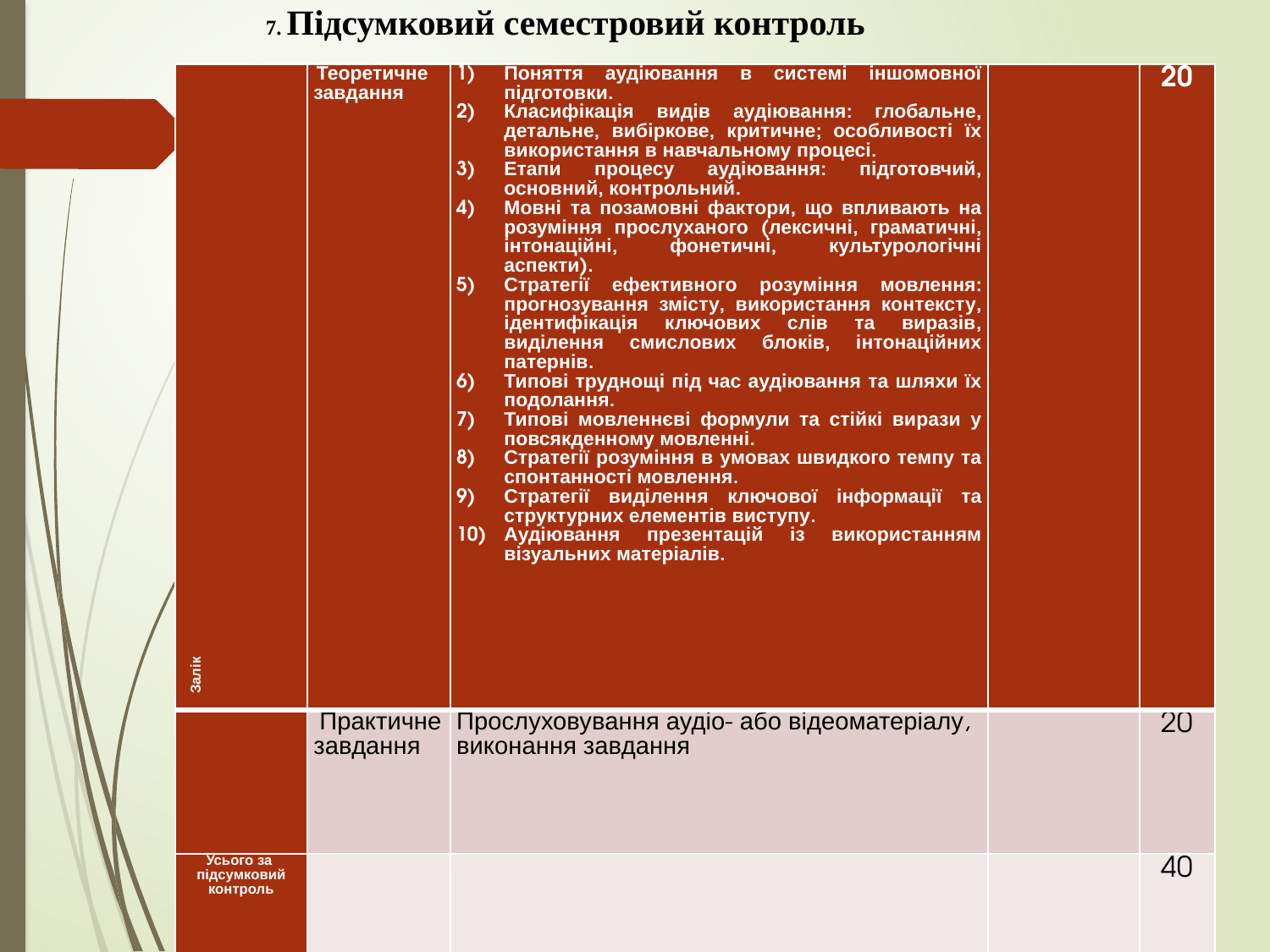

7. Підсумковий семестровий контроль

| Залік | Теоретичне завдання | Поняття аудіювання в системі іншомовної підготовки. Класифікація видів аудіювання: глобальне, детальне, вибіркове, критичне; особливості їх використання в навчальному процесі. Етапи процесу аудіювання: підготовчий, основний, контрольний. Мовні та позамовні фактори, що впливають на розуміння прослуханого (лексичні, граматичні, інтонаційні, фонетичні, культурологічні аспекти). Стратегії ефективного розуміння мовлення: прогнозування змісту, використання контексту, ідентифікація ключових слів та виразів, виділення смислових блоків, інтонаційних патернів. Типові труднощі під час аудіювання та шляхи їх подолання. Типові мовленнєві формули та стійкі вирази у повсякденному мовленні. Стратегії розуміння в умовах швидкого темпу та спонтанності мовлення. Стратегії виділення ключової інформації та структурних елементів виступу. Аудіювання презентацій із використанням візуальних матеріалів. |  | 20 |
| --- | --- | --- | --- | --- |
|  | Практичне завдання | Прослуховування аудіо- або відеоматеріалу, виконання завдання |  | 20 |
| Усього за підсумковий контроль |  |  |  | 40 |
#